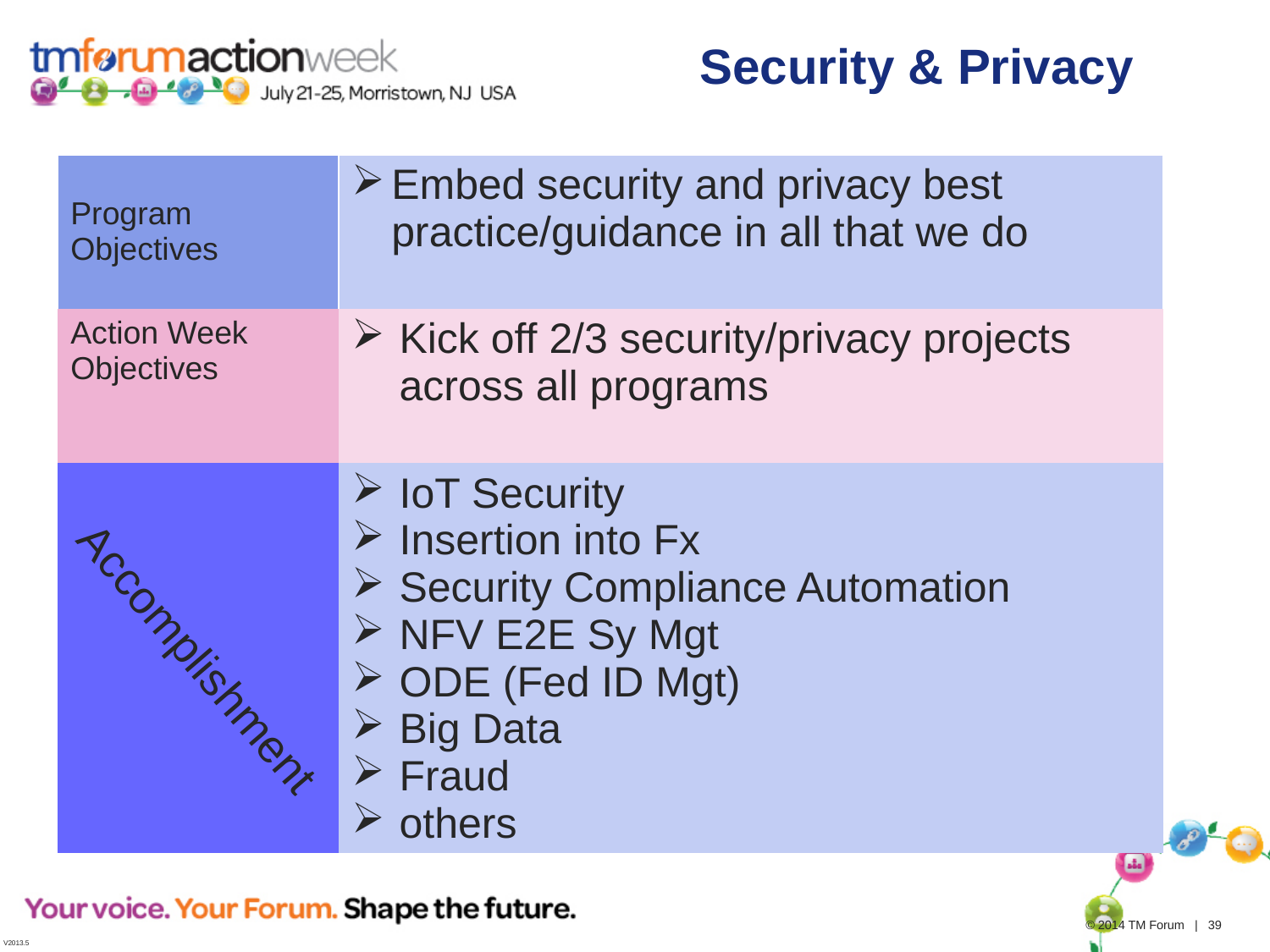

# Security & Privacy
| Program Objectives | Embed security and privacy best practice/guidance in all that we do |
| --- | --- |
| Action Week Objectives | Kick off 2/3 security/privacy projects across all programs |
|  | IoT Security Insertion into Fx Security Compliance Automation NFV E2E Sy Mgt ODE (Fed ID Mgt) Big Data Fraud others |

Accomplishment